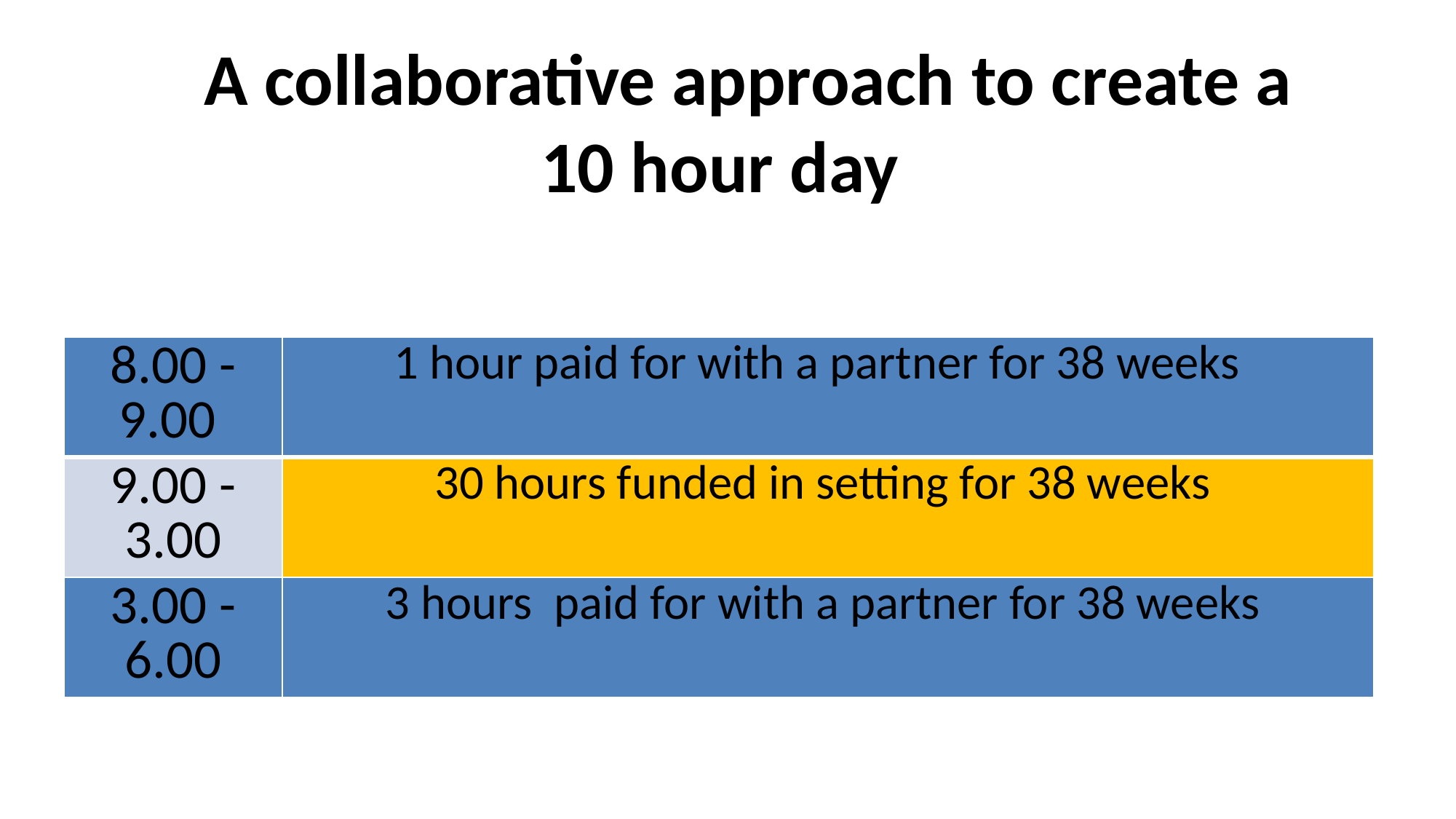

# A collaborative approach to create a 10 hour day
| 8.00 - 9.00 | 1 hour paid for with a partner for 38 weeks |
| --- | --- |
| 9.00 - 3.00 | 30 hours funded in setting for 38 weeks |
| 3.00 - 6.00 | 3 hours paid for with a partner for 38 weeks |